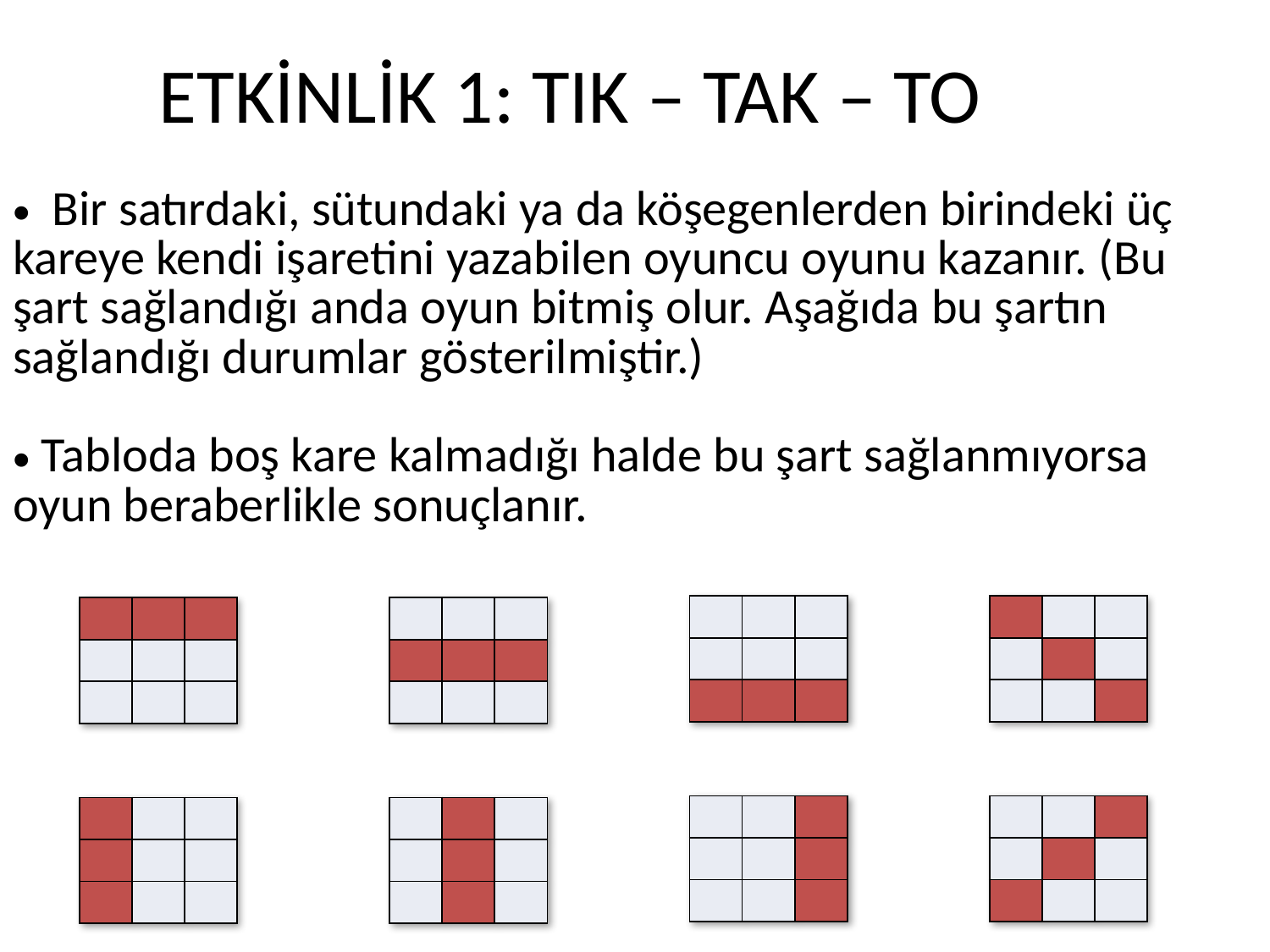

# ETKİNLİK 1: TIK – TAK – TO
  Bir satırdaki, sütundaki ya da köşegenlerden birindeki üç kareye kendi işaretini yazabilen oyuncu oyunu kazanır. (Bu şart sağlandığı anda oyun bitmiş olur. Aşağıda bu şartın sağlandığı durumlar gösterilmiştir.)

 Tabloda boş kare kalmadığı halde bu şart sağlanmıyorsa oyun beraberlikle sonuçlanır.
|  |  |  |
| --- | --- | --- |
|  |  |  |
|  |  |  |
|  |  |  |
| --- | --- | --- |
|  |  |  |
|  |  |  |
|  |  |  |
| --- | --- | --- |
|  |  |  |
|  |  |  |
|  |  |  |
| --- | --- | --- |
|  |  |  |
|  |  |  |
|  |  |  |
| --- | --- | --- |
|  |  |  |
|  |  |  |
|  |  |  |
| --- | --- | --- |
|  |  |  |
|  |  |  |
|  |  |  |
| --- | --- | --- |
|  |  |  |
|  |  |  |
|  |  |  |
| --- | --- | --- |
|  |  |  |
|  |  |  |